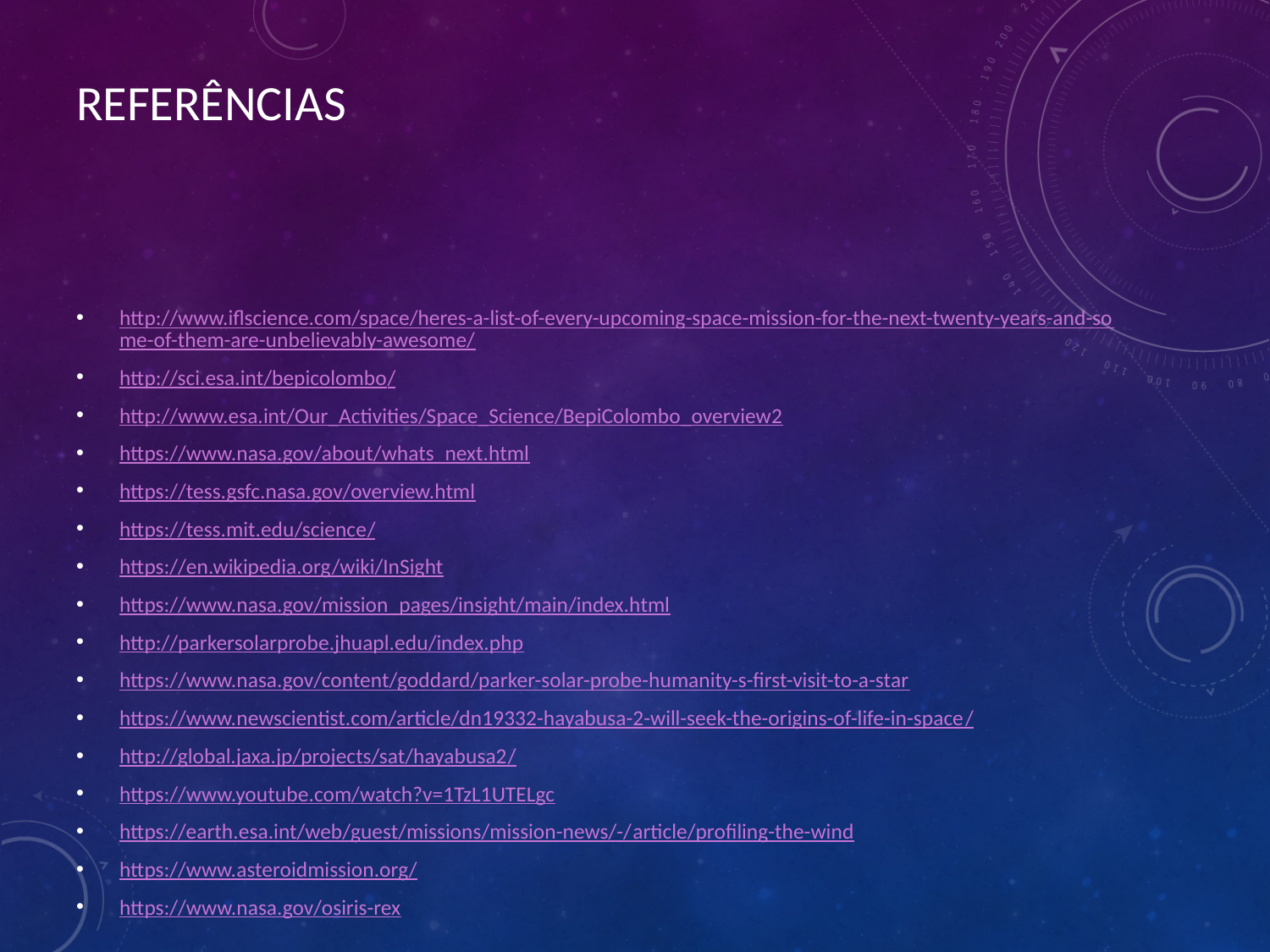

# Referências
http://www.iflscience.com/space/heres-a-list-of-every-upcoming-space-mission-for-the-next-twenty-years-and-some-of-them-are-unbelievably-awesome/
http://sci.esa.int/bepicolombo/
http://www.esa.int/Our_Activities/Space_Science/BepiColombo_overview2
https://www.nasa.gov/about/whats_next.html
https://tess.gsfc.nasa.gov/overview.html
https://tess.mit.edu/science/
https://en.wikipedia.org/wiki/InSight
https://www.nasa.gov/mission_pages/insight/main/index.html
http://parkersolarprobe.jhuapl.edu/index.php
https://www.nasa.gov/content/goddard/parker-solar-probe-humanity-s-first-visit-to-a-star
https://www.newscientist.com/article/dn19332-hayabusa-2-will-seek-the-origins-of-life-in-space/
http://global.jaxa.jp/projects/sat/hayabusa2/
https://www.youtube.com/watch?v=1TzL1UTELgc
https://earth.esa.int/web/guest/missions/mission-news/-/article/profiling-the-wind
https://www.asteroidmission.org/
https://www.nasa.gov/osiris-rex